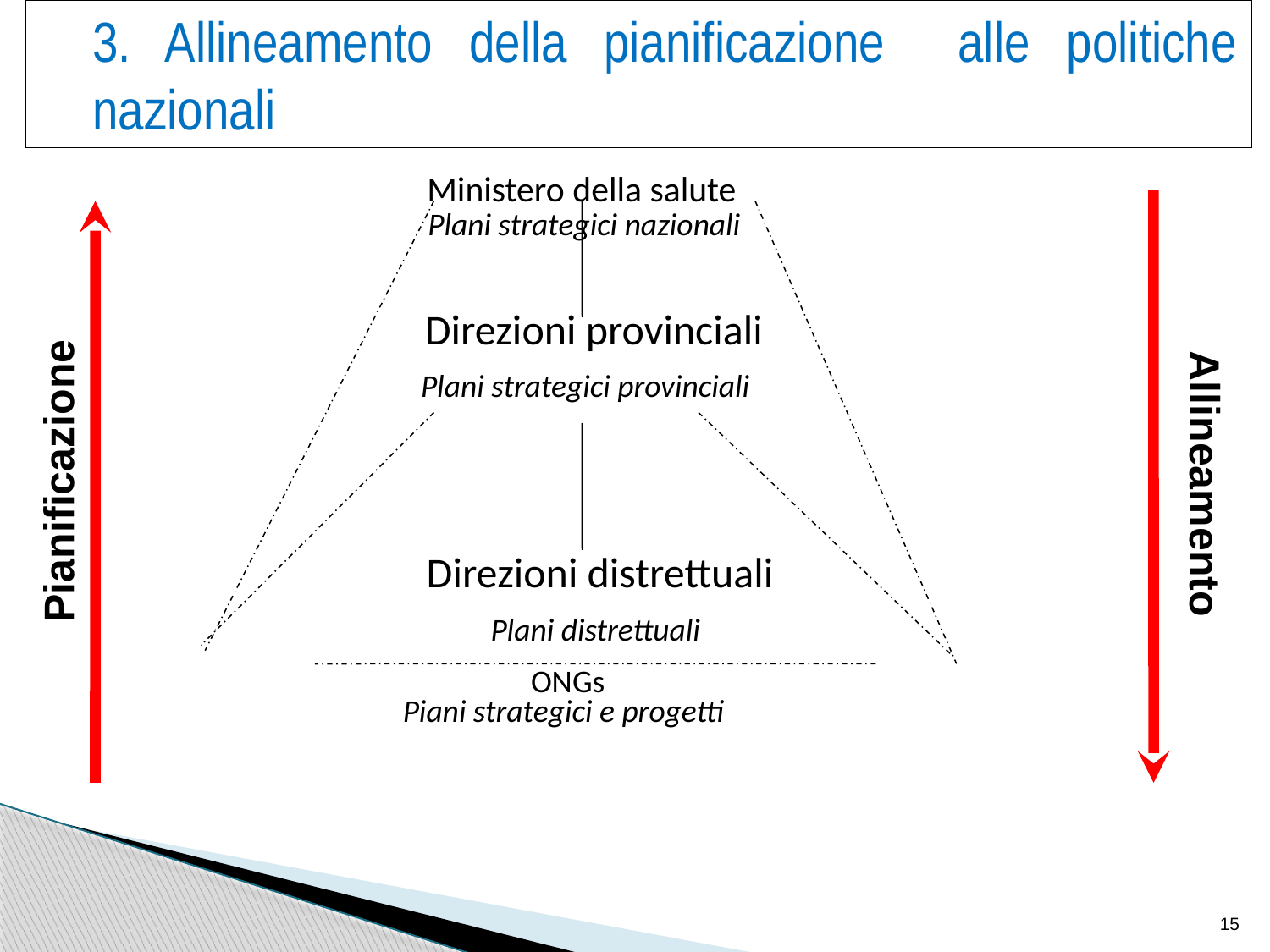

3. Allineamento della pianificazione  alle politiche nazionali      elle attivita’ nel settore salute allineate con azioni e priorita’ politiche

   Ministero della salute

   Plani strategici nazionali

  Direzioni provinciali
  Plani strategici provinciali

Pianificazione
Allineamento
 Direzioni distrettuali
Plani distrettuali
ONGs

Piani strategici e progetti
15